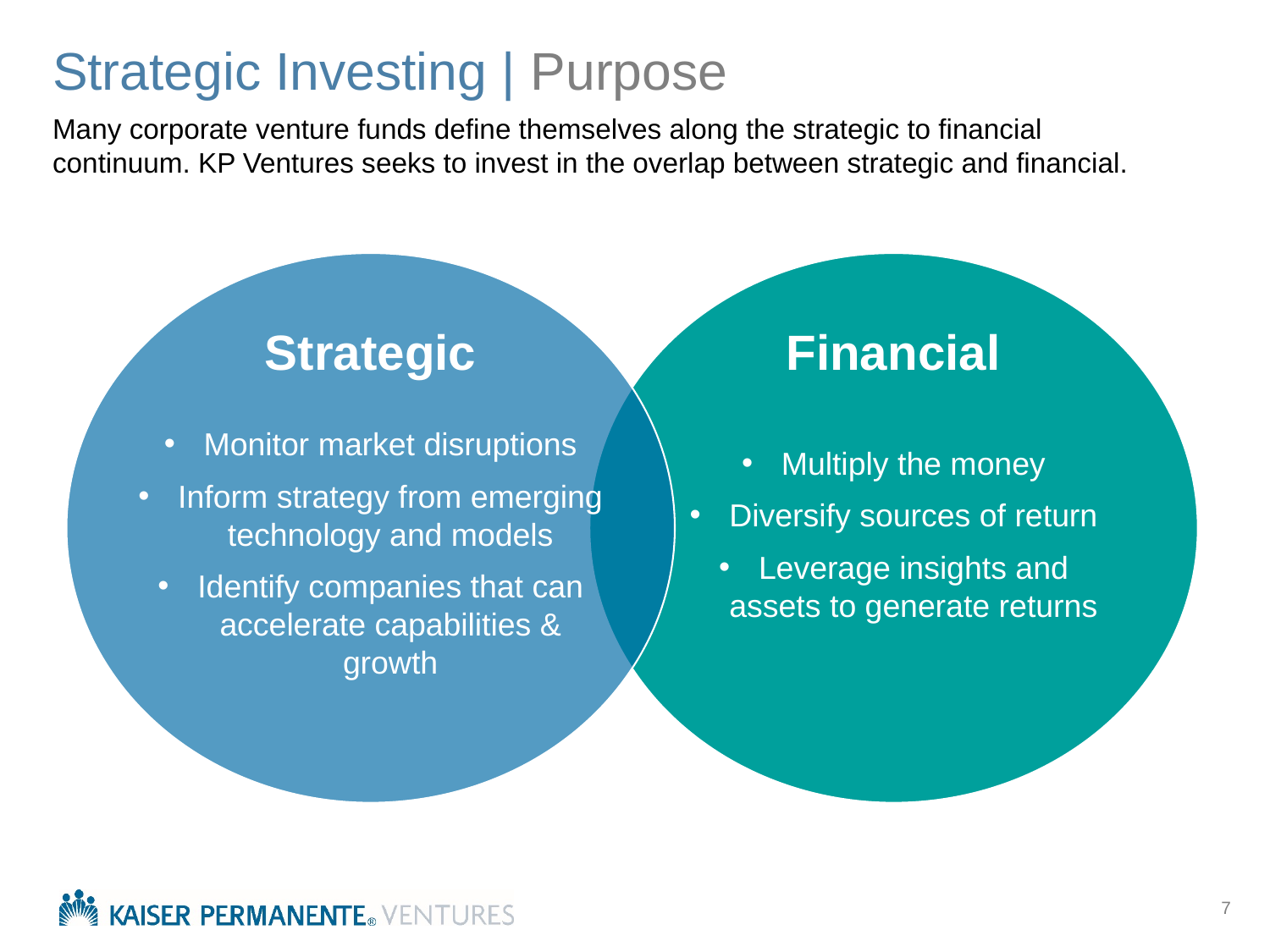

Strategic Investing | Purpose
Many corporate venture funds define themselves along the strategic to financial continuum. KP Ventures seeks to invest in the overlap between strategic and financial.

Strategic
Financial
Monitor market disruptions
Inform strategy from emerging technology and models
Identify companies that can accelerate capabilities & growth
Multiply the money
Diversify sources of return
Leverage insights and assets to generate returns
7